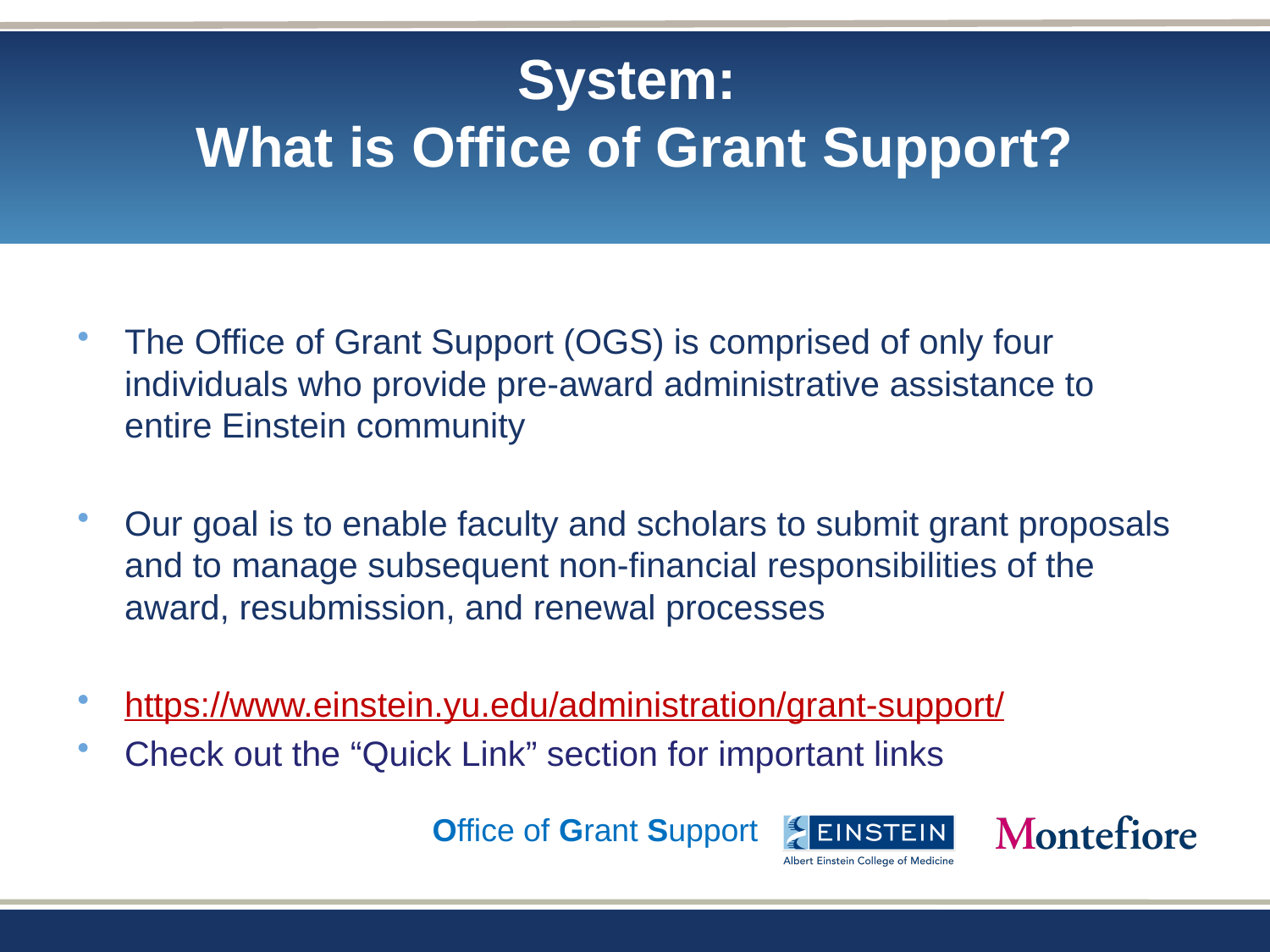

# System: What is Office of Grant Support?

The Office of Grant Support (OGS) is comprised of only four individuals who provide pre-award administrative assistance to entire Einstein community

Our goal is to enable faculty and scholars to submit grant proposals and to manage subsequent non-financial responsibilities of the award, resubmission, and renewal processes

https://www.einstein.yu.edu/administration/grant-support/
Check out the “Quick Link” section for important links

Office of Grant Support